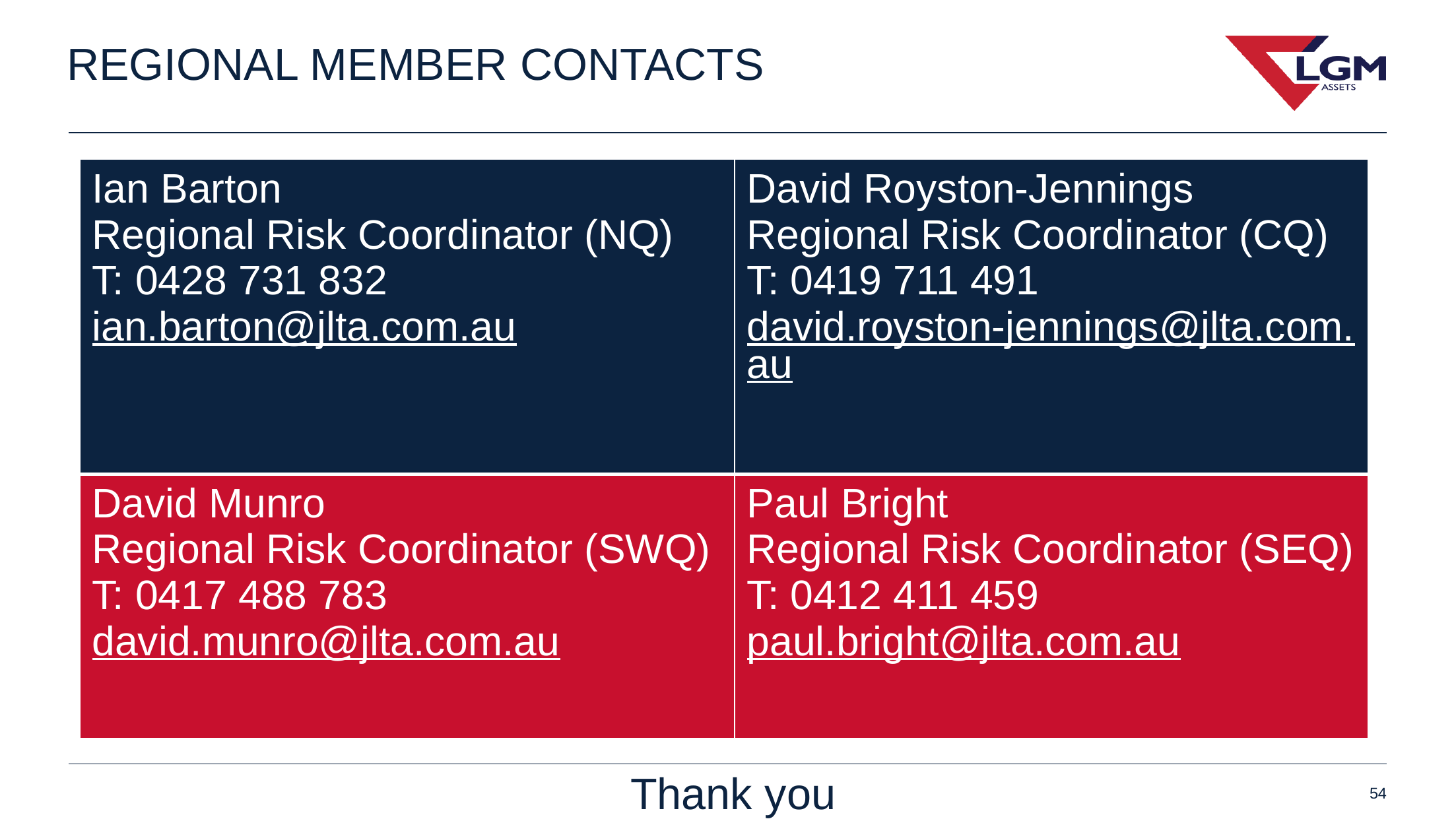

REGIONAL MEMBER CONTACTS
| Ian Barton Regional Risk Coordinator (NQ) T: 0428 731 832 ian.barton@jlta.com.au | David Royston-Jennings Regional Risk Coordinator (CQ) T: 0419 711 491 david.royston-jennings@jlta.com.au |
| --- | --- |
| David Munro Regional Risk Coordinator (SWQ) T: 0417 488 783 david.munro@jlta.com.au | Paul Bright Regional Risk Coordinator (SEQ) T: 0412 411 459 paul.bright@jlta.com.au |
Thank you
54